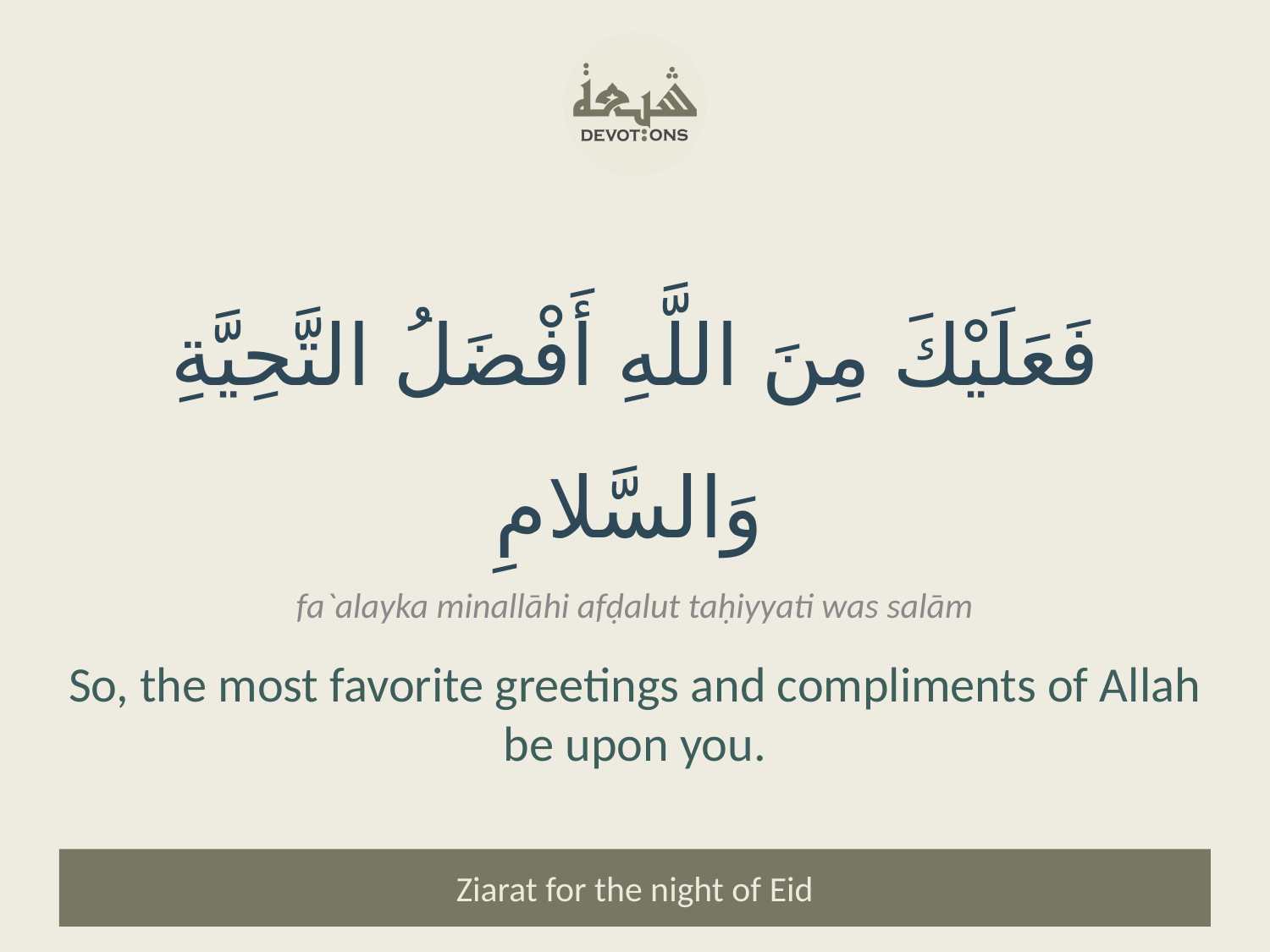

فَعَلَيْكَ مِنَ اللَّهِ أَفْضَلُ التَّحِيَّةِ وَالسَّلامِ
fa`alayka minallāhi afḍalut taḥiyyati was salām
So, the most favorite greetings and compliments of Allah be upon you.
Ziarat for the night of Eid